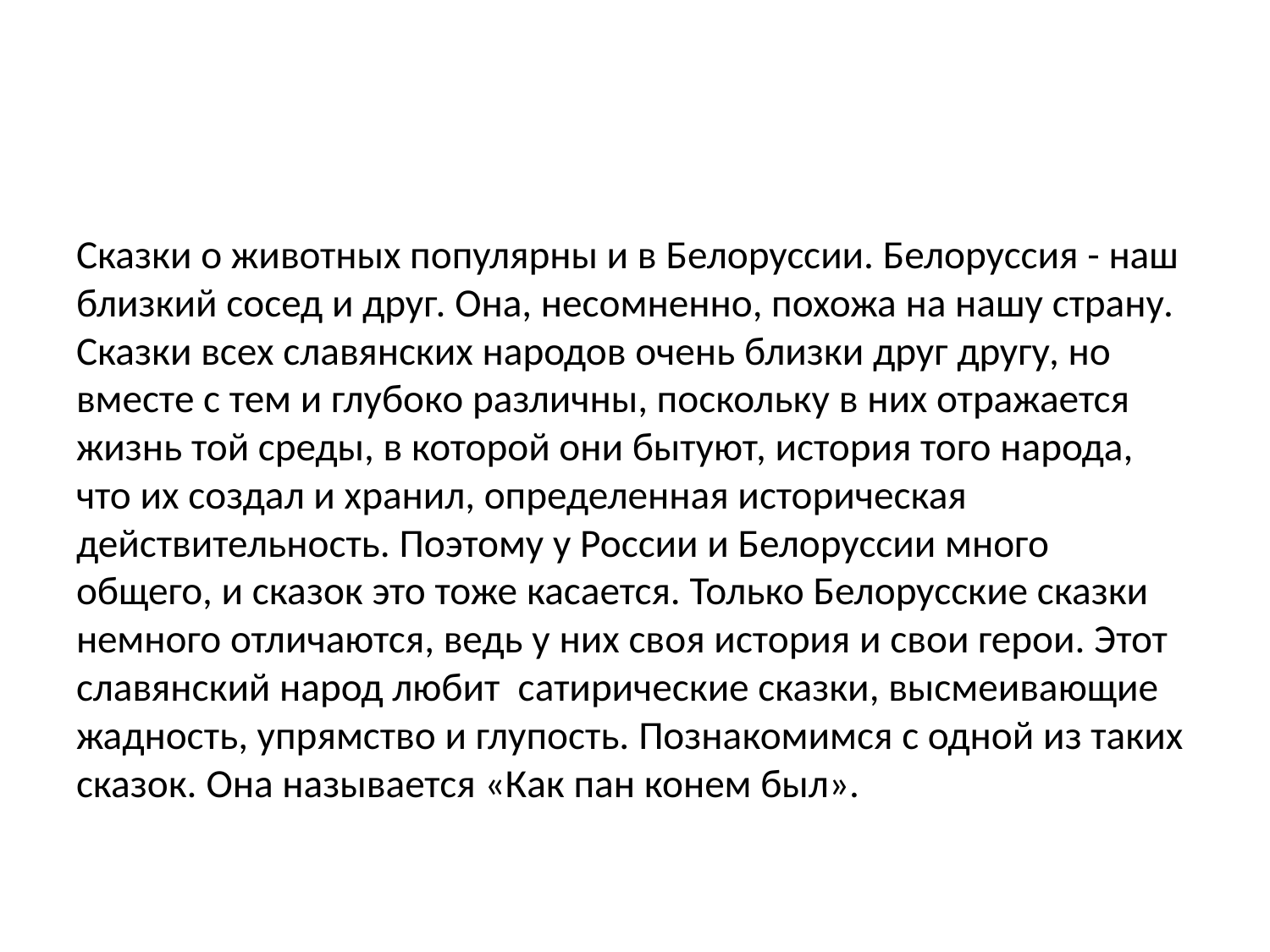

#
Сказки о животных популярны и в Белоруссии. Белоруссия - наш близкий сосед и друг. Она, несомненно, похожа на нашу страну. Сказки всех славянских народов очень близки друг другу, но вместе с тем и глубоко различны, поскольку в них отражается жизнь той среды, в которой они бытуют, история того народа, что их создал и хранил, определенная историческая действительность. Поэтому у России и Белоруссии много общего, и сказок это тоже касается. Только Белорусские сказки немного отличаются, ведь у них своя история и свои герои. Этот славянский народ любит  сатирические сказки, высмеивающие жадность, упрямство и глупость. Познакомимся с одной из таких сказок. Она называется «Как пан конем был».